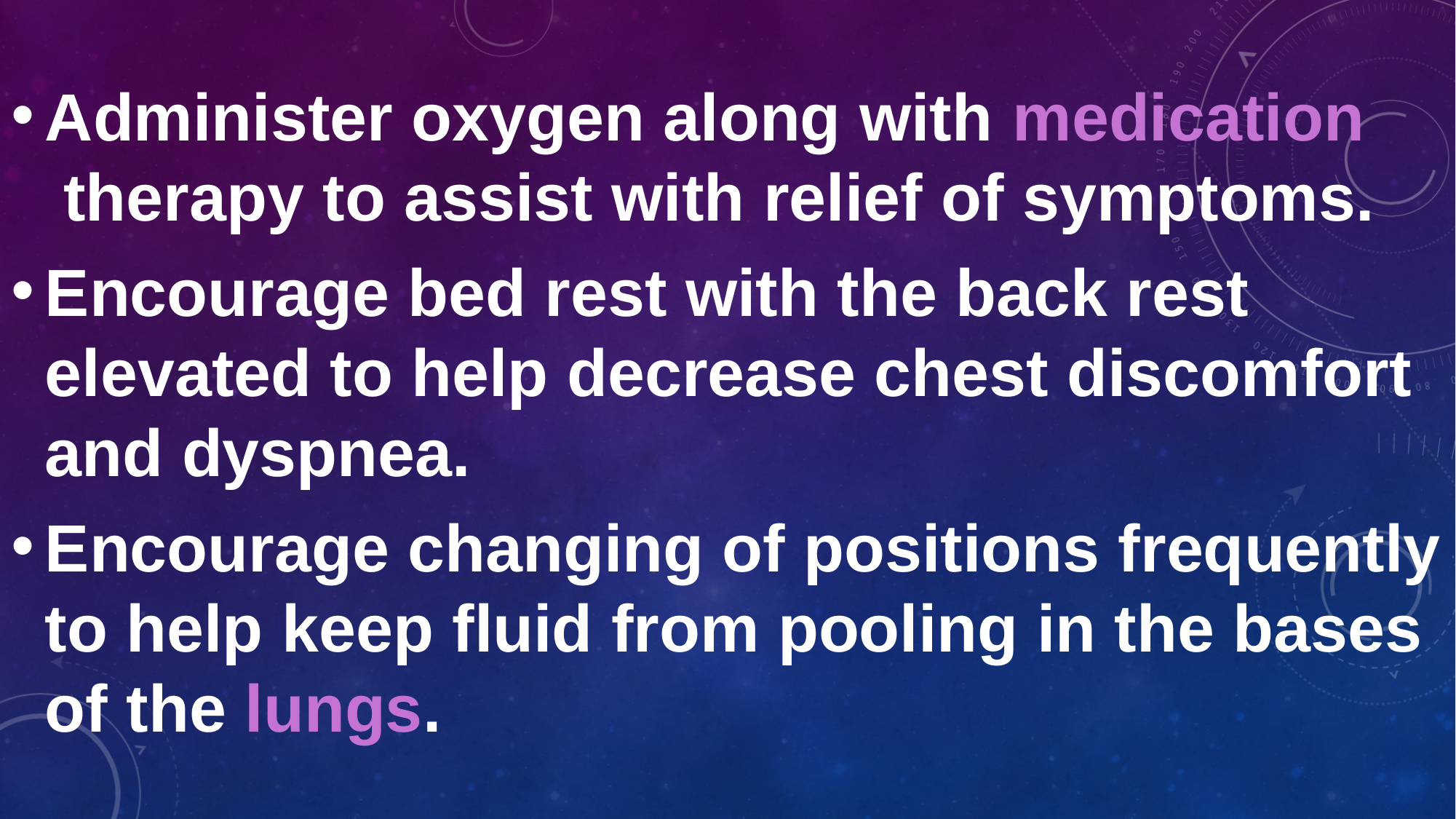

#
Administer oxygen along with medication therapy to assist with relief of symptoms.
Encourage bed rest with the back rest elevated to help decrease chest discomfort and dyspnea.
Encourage changing of positions frequently to help keep fluid from pooling in the bases of the lungs.